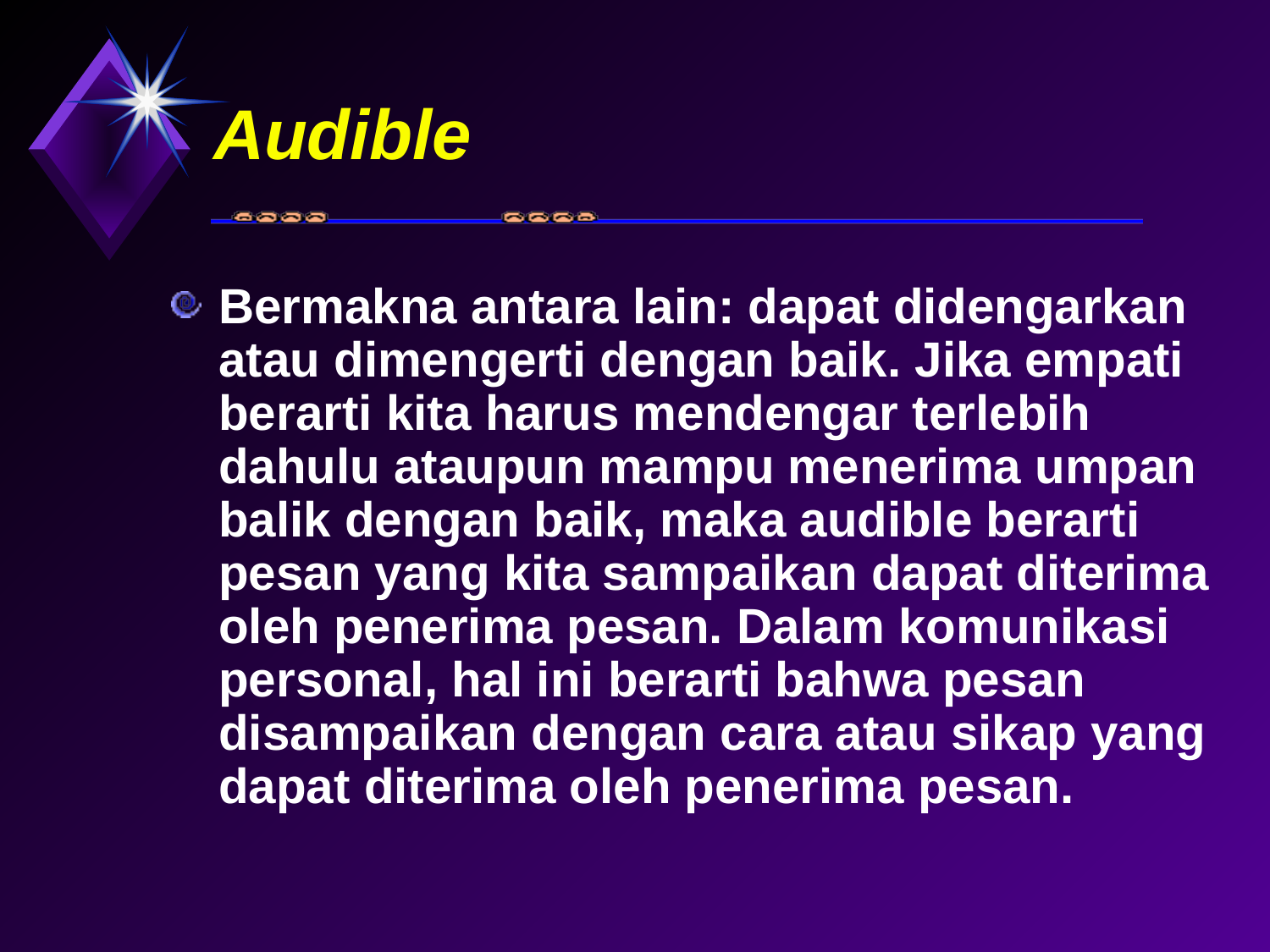

# Audible
Bermakna antara lain: dapat didengarkan atau dimengerti dengan baik. Jika empati berarti kita harus mendengar terlebih dahulu ataupun mampu menerima umpan balik dengan baik, maka audible berarti pesan yang kita sampaikan dapat diterima oleh penerima pesan. Dalam komunikasi personal, hal ini berarti bahwa pesan disampaikan dengan cara atau sikap yang dapat diterima oleh penerima pesan.